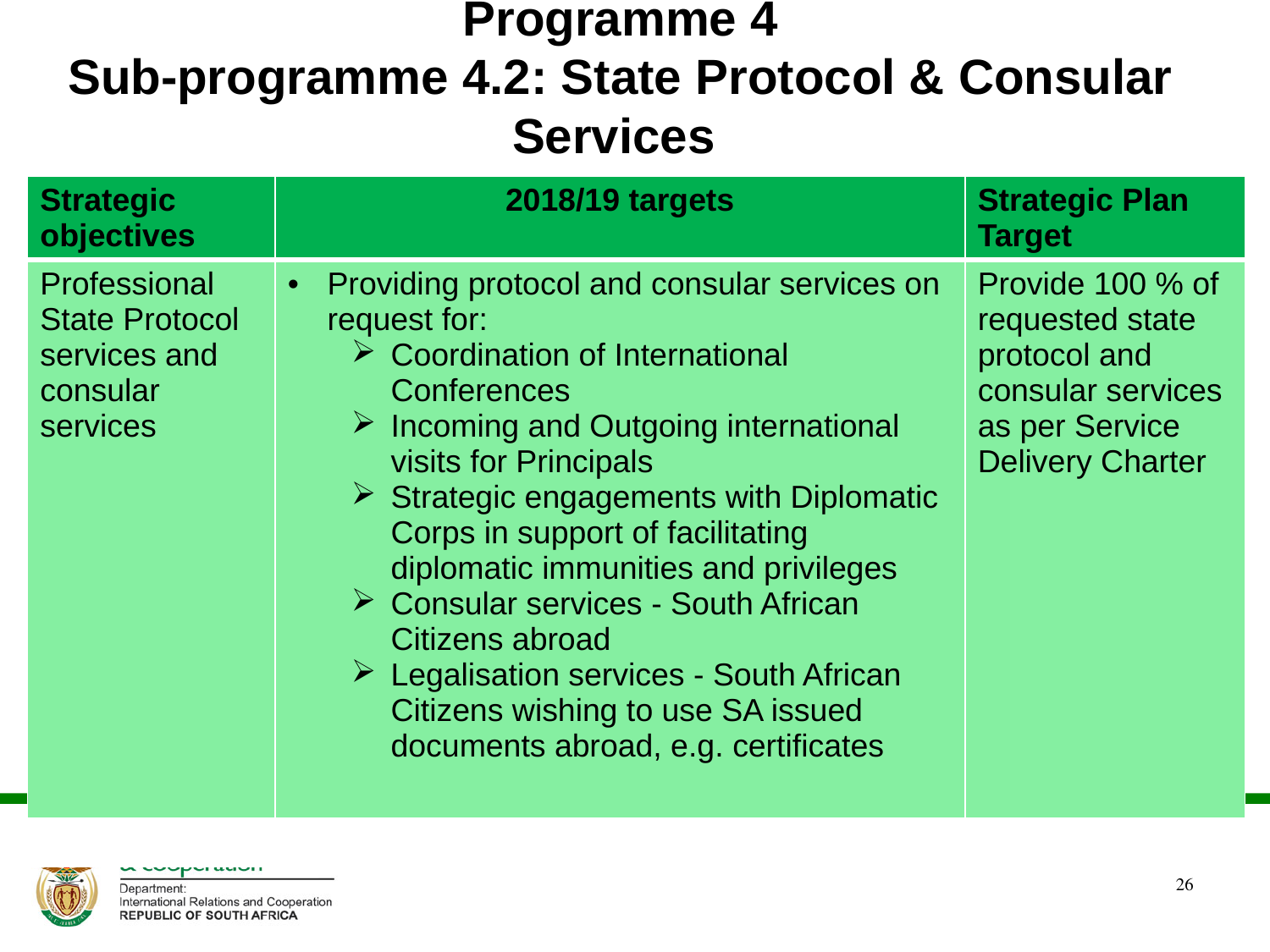

# Programme 4 Sub-programme 4.2: State Protocol & Consular Services
| Strategic objectives | 2018/19 targets | Strategic Plan Target |
| --- | --- | --- |
| Professional State Protocol services and consular services | Providing protocol and consular services on request for: Coordination of International Conferences Incoming and Outgoing international visits for Principals Strategic engagements with Diplomatic Corps in support of facilitating diplomatic immunities and privileges Consular services - South African Citizens abroad Legalisation services - South African Citizens wishing to use SA issued documents abroad, e.g. certificates | Provide 100 % of requested state protocol and consular services as per Service Delivery Charter |
|  |  |  |
26